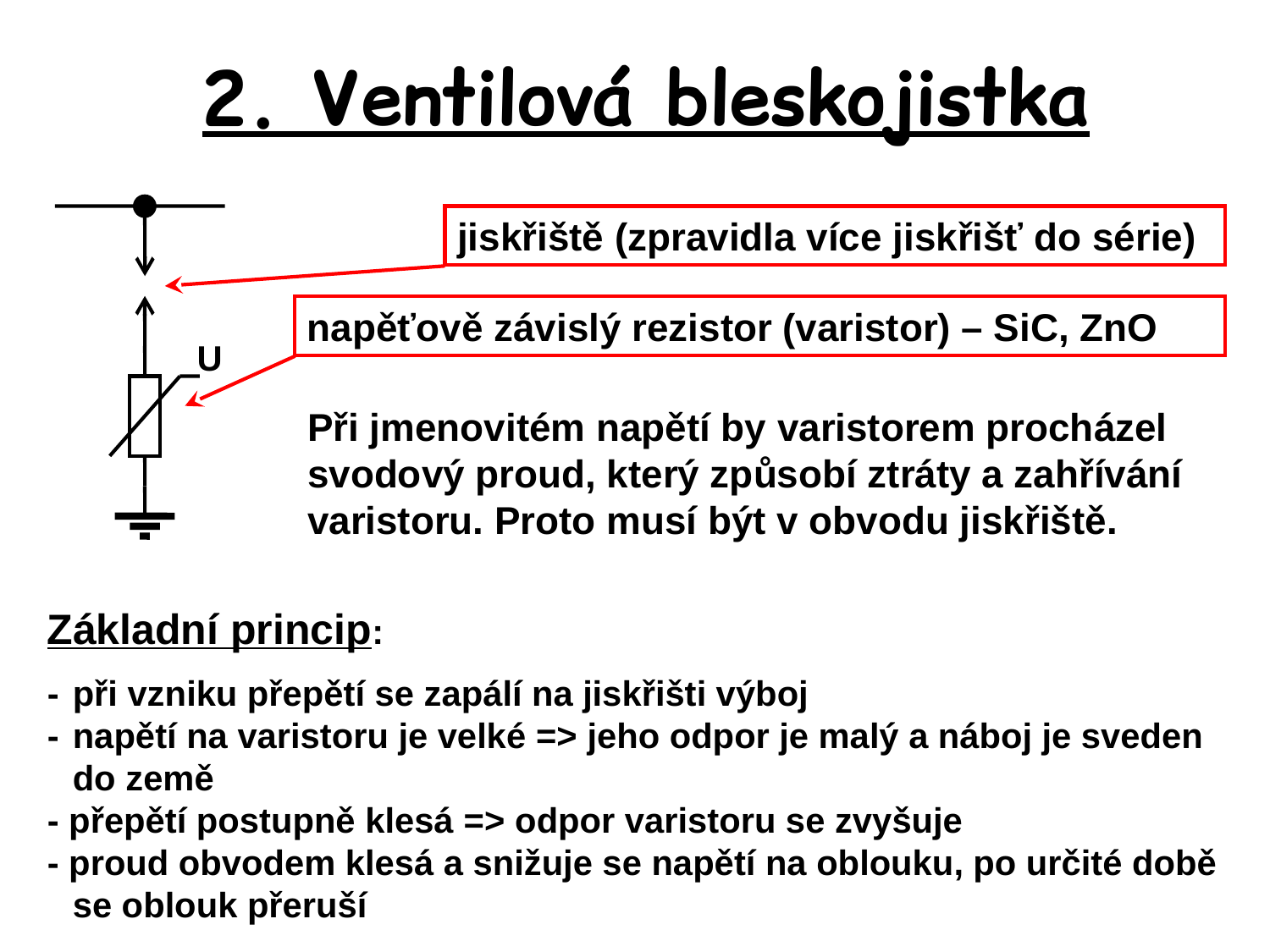

# 2. Ventilová bleskojistka

U

jiskřiště (zpravidla více jiskřišť do série)

napěťově závislý rezistor (varistor) – SiC, ZnO

Při jmenovitém napětí by varistorem procházel svodový proud, který způsobí ztráty a zahřívání varistoru. Proto musí být v obvodu jiskřiště.
Základní princip:
-	při vzniku přepětí se zapálí na jiskřišti výboj
-	napětí na varistoru je velké => jeho odpor je malý a náboj je sveden do země
- přepětí postupně klesá => odpor varistoru se zvyšuje
- proud obvodem klesá a snižuje se napětí na oblouku, po určité době se oblouk přeruší